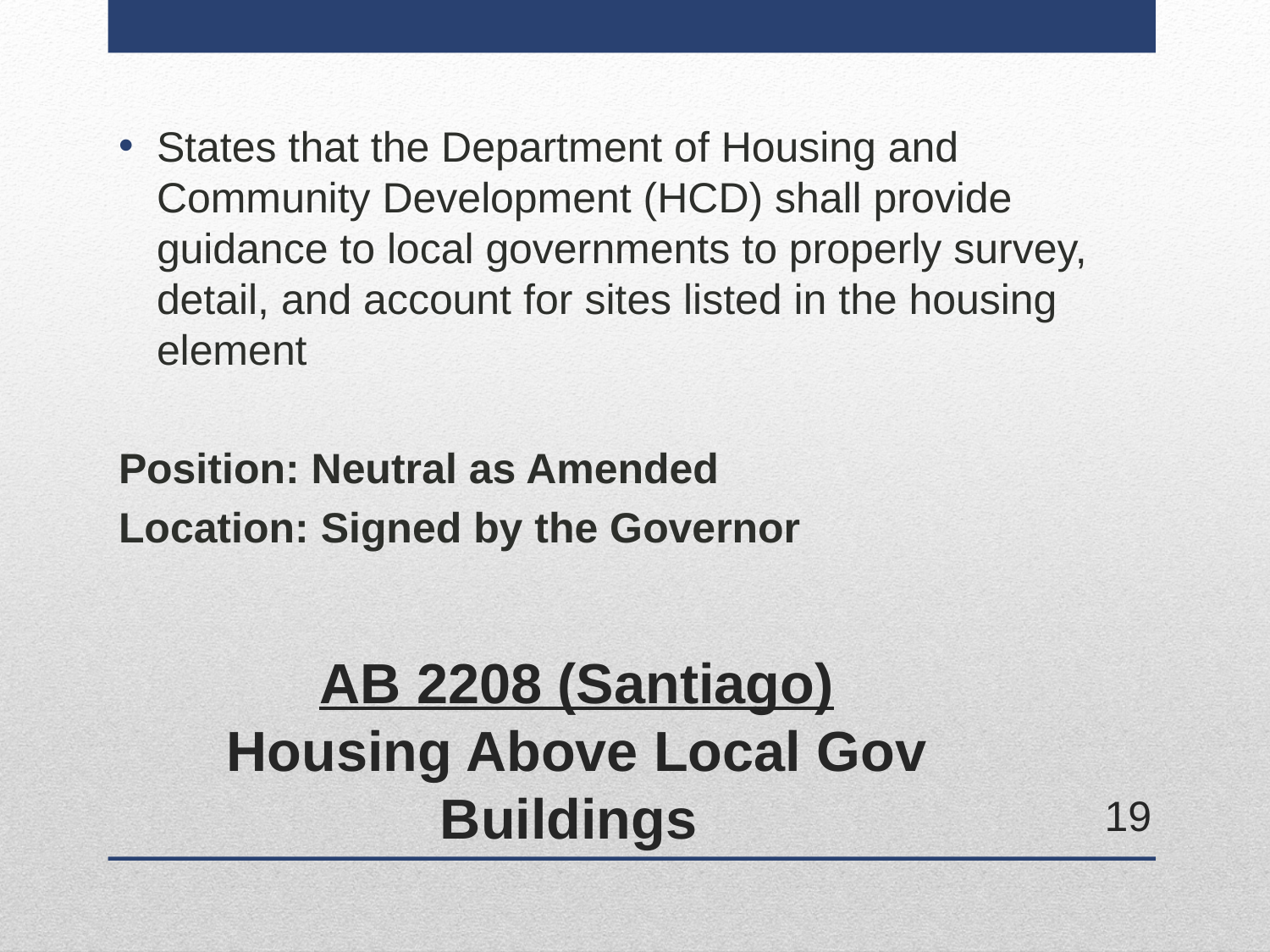

States that the Department of Housing and Community Development (HCD) shall provide guidance to local governments to properly survey, detail, and account for sites listed in the housing element

Position: Neutral as Amended
Location: Signed by the Governor

# AB 2208 (Santiago) Housing Above Local Gov Buildings
19